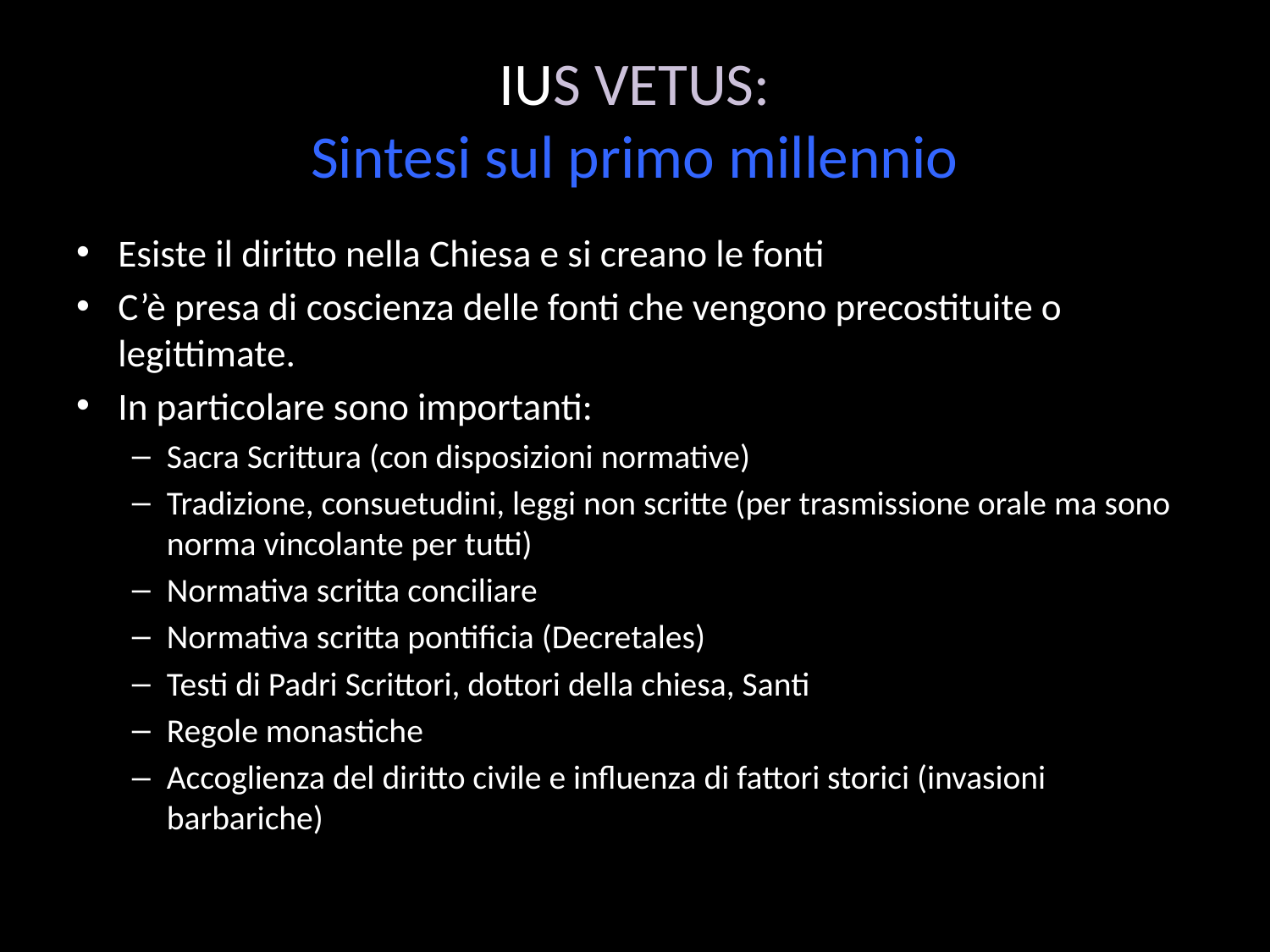

# IUS VETUS: Sintesi sul primo millennio
Esiste il diritto nella Chiesa e si creano le fonti
C’è presa di coscienza delle fonti che vengono precostituite o legittimate.
In particolare sono importanti:
Sacra Scrittura (con disposizioni normative)
Tradizione, consuetudini, leggi non scritte (per trasmissione orale ma sono norma vincolante per tutti)
Normativa scritta conciliare
Normativa scritta pontificia (Decretales)
Testi di Padri Scrittori, dottori della chiesa, Santi
Regole monastiche
Accoglienza del diritto civile e influenza di fattori storici (invasioni barbariche)